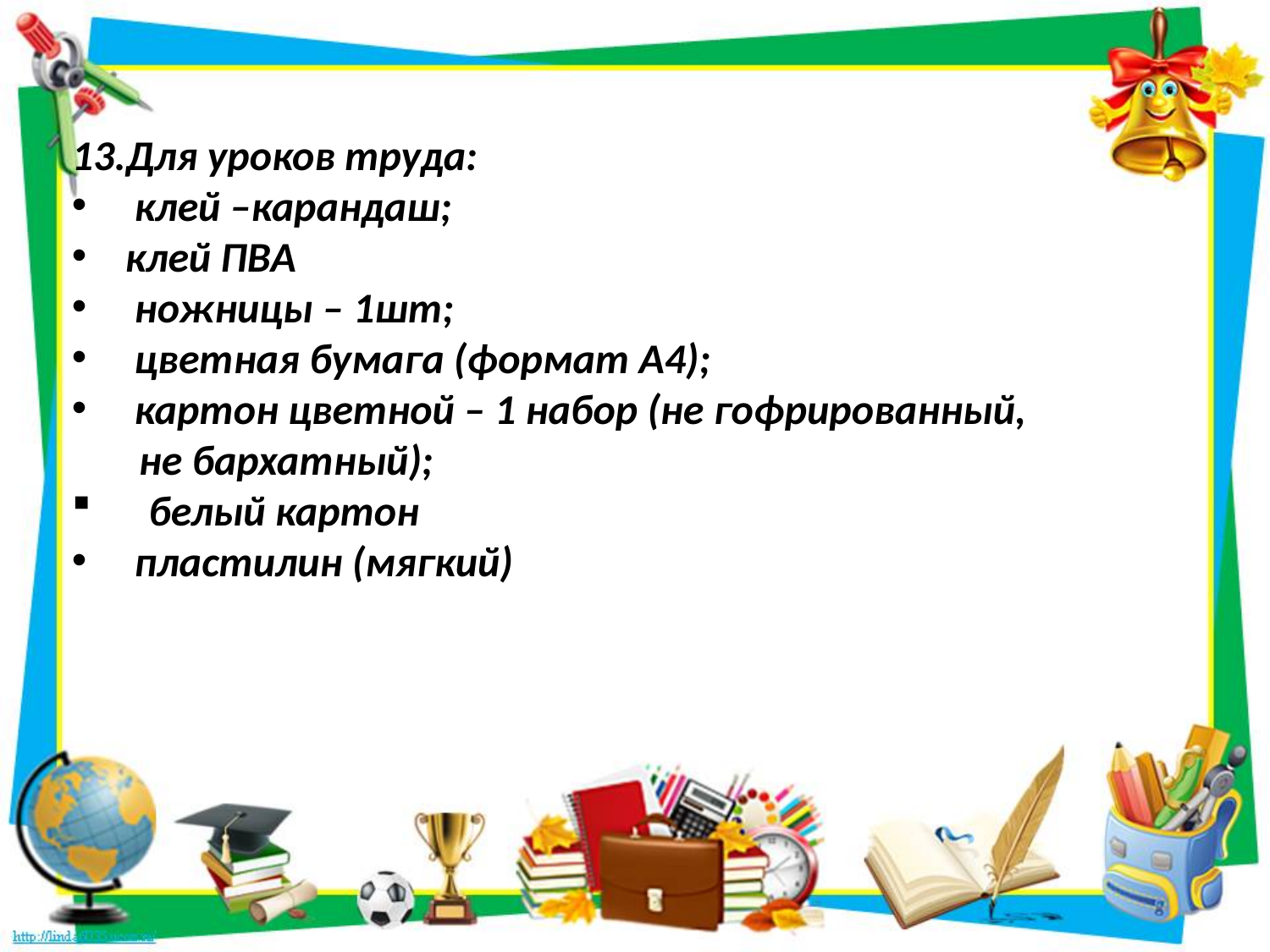

13.Для уроков труда:
     клей –карандаш;
    клей ПВА
     ножницы – 1шт;
     цветная бумага (формат А4);
     картон цветной – 1 набор (не гофрированный,
       не бархатный);
      белый картон
     пластилин (мягкий)